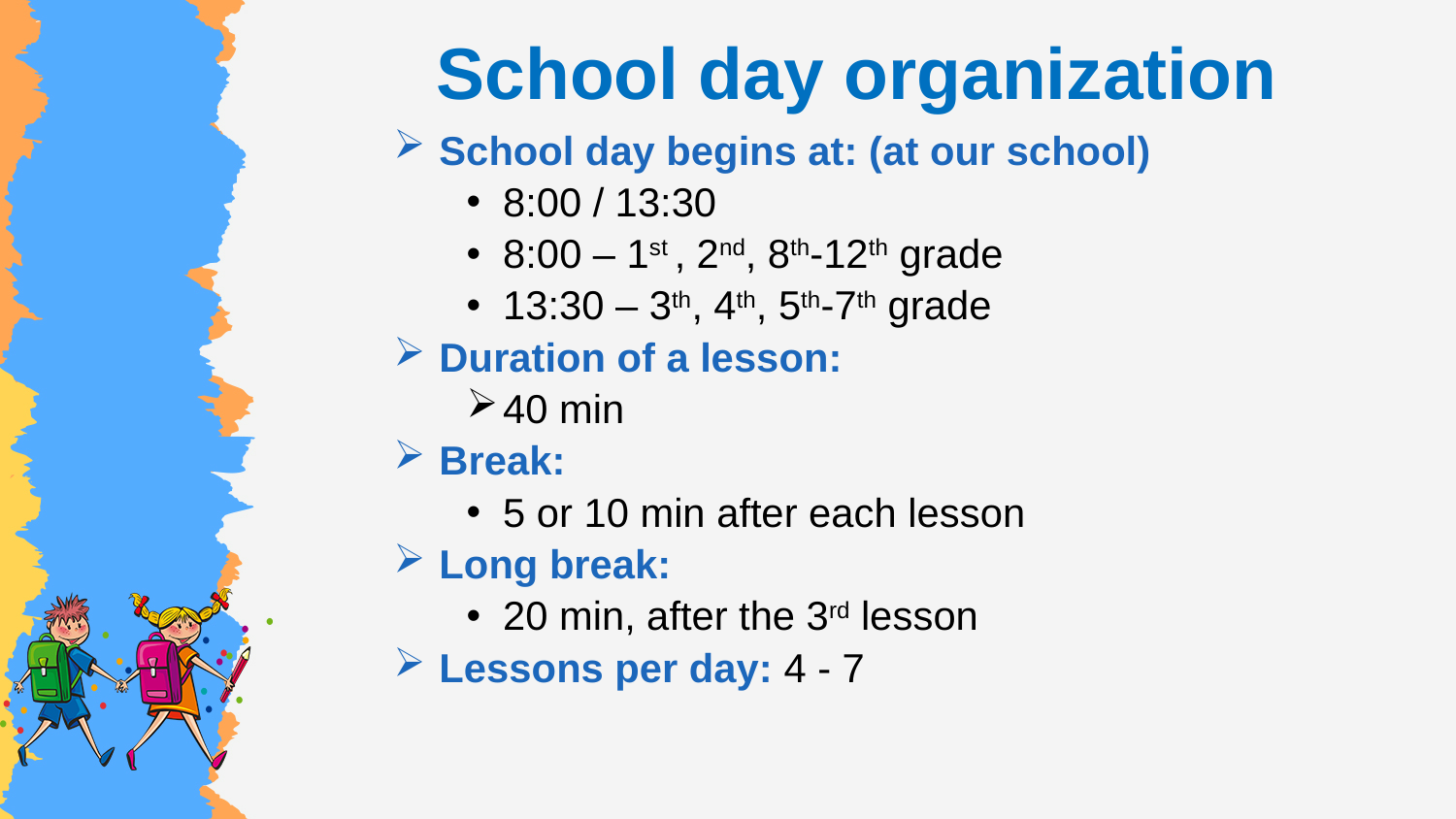

# School day organization
School day begins at: (at our school)
8:00 / 13:30
8:00 – 1st , 2nd, 8th-12th grade
13:30 – 3th, 4th, 5th-7th grade
Duration of a lesson:
40 min
Break:
5 or 10 min after each lesson
Long break:
20 min, after the 3rd lesson
Lessons per day: 4 - 7